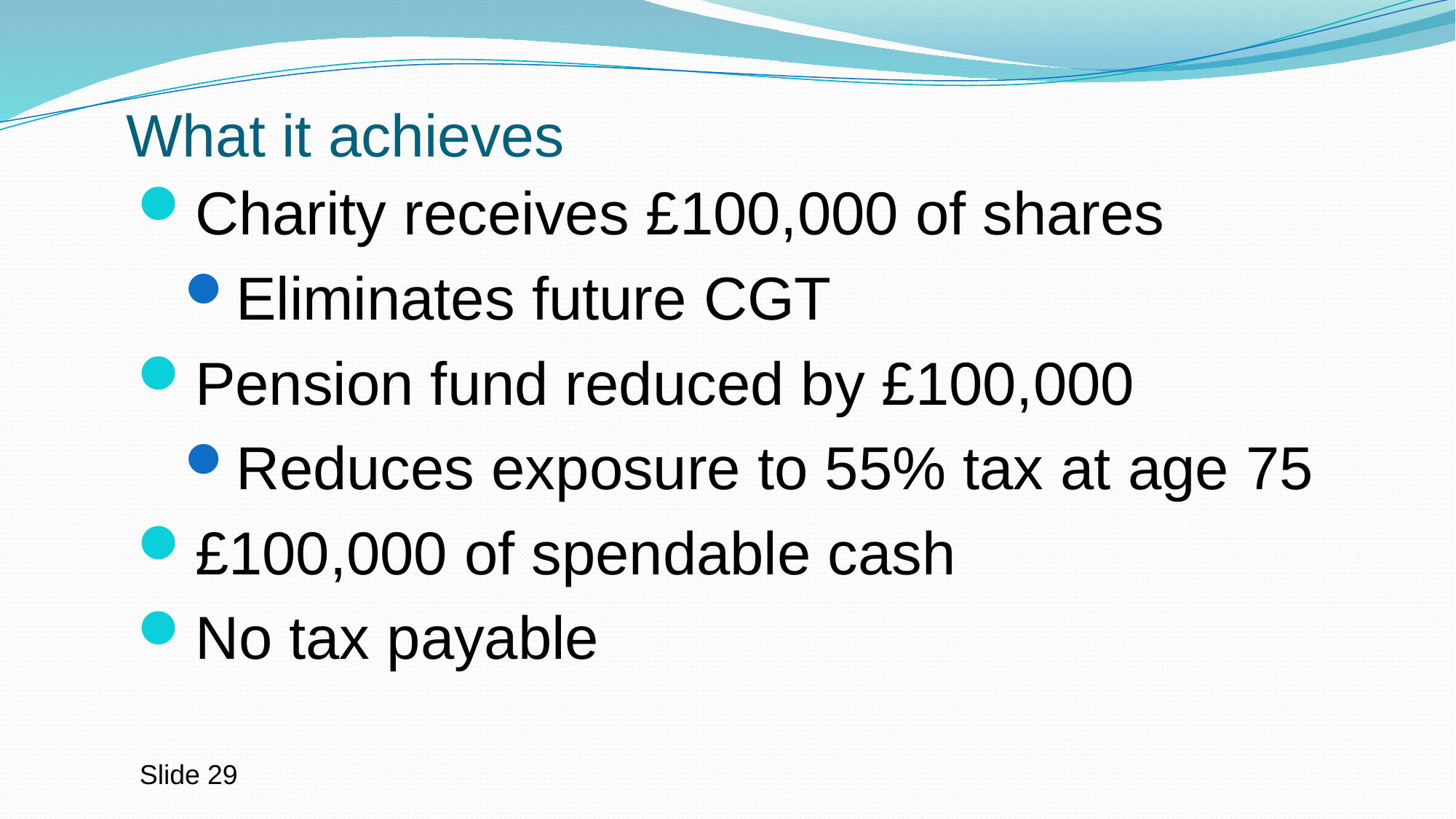

# What it achieves
Charity receives £100,000 of shares
Eliminates future CGT
Pension fund reduced by £100,000
Reduces exposure to 55% tax at age 75
£100,000 of spendable cash
No tax payable
Slide 29